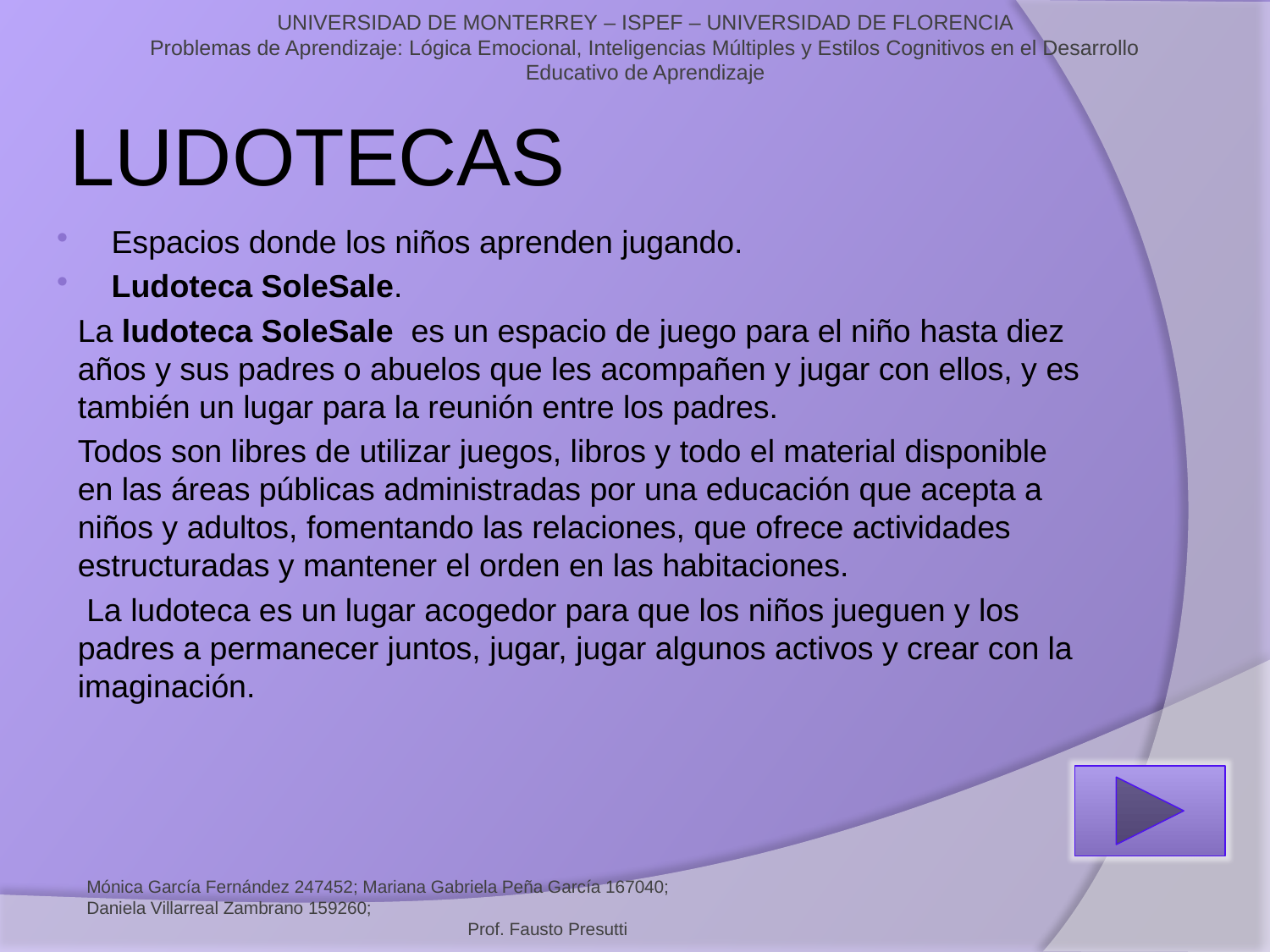

UNIVERSIDAD DE MONTERREY – ISPEF – UNIVERSIDAD DE FLORENCIA
Problemas de Aprendizaje: Lógica Emocional, Inteligencias Múltiples y Estilos Cognitivos en el Desarrollo Educativo de Aprendizaje
# LUDOTECAS
Espacios donde los niños aprenden jugando.
Ludoteca SoleSale.
La ludoteca SoleSale  es un espacio de juego para el niño hasta diez años y sus padres o abuelos que les acompañen y jugar con ellos, y es también un lugar para la reunión entre los padres.
Todos son libres de utilizar juegos, libros y todo el material disponible en las áreas públicas administradas por una educación que acepta a niños y adultos, fomentando las relaciones, que ofrece actividades estructuradas y mantener el orden en las habitaciones.
 La ludoteca es un lugar acogedor para que los niños jueguen y los padres a permanecer juntos, jugar, jugar algunos activos y crear con la imaginación.

Mónica García Fernández 247452; Mariana Gabriela Peña García 167040;
Daniela Villarreal Zambrano 159260; 										Prof. Fausto Presutti